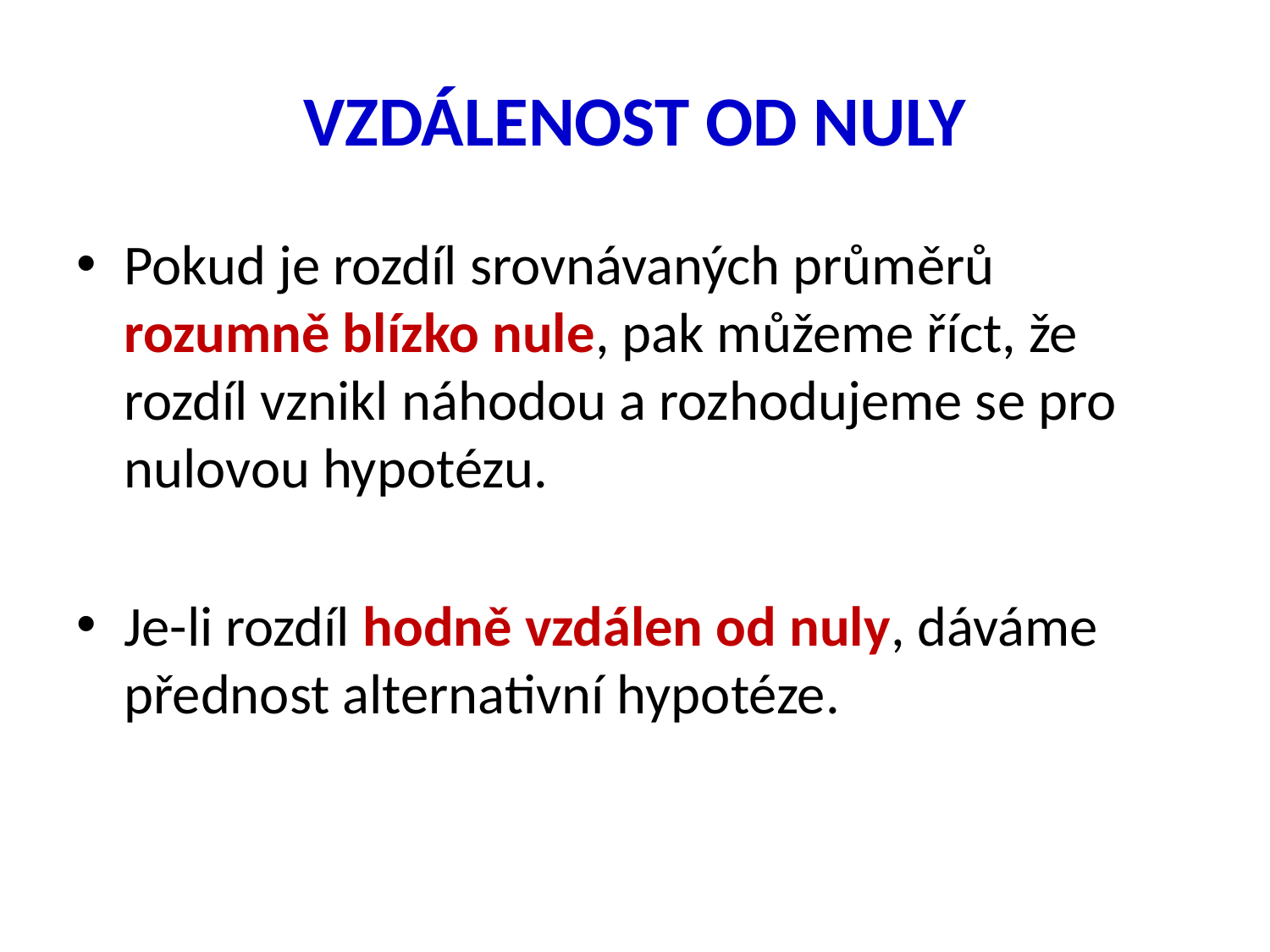

# VZDÁLENOST OD NULY
Pokud je rozdíl srovnávaných průměrů rozumně blízko nule, pak můžeme říct, že rozdíl vznikl náhodou a rozhodujeme se pro nulovou hypotézu.

Je-li rozdíl hodně vzdálen od nuly, dáváme přednost alternativní hypotéze.